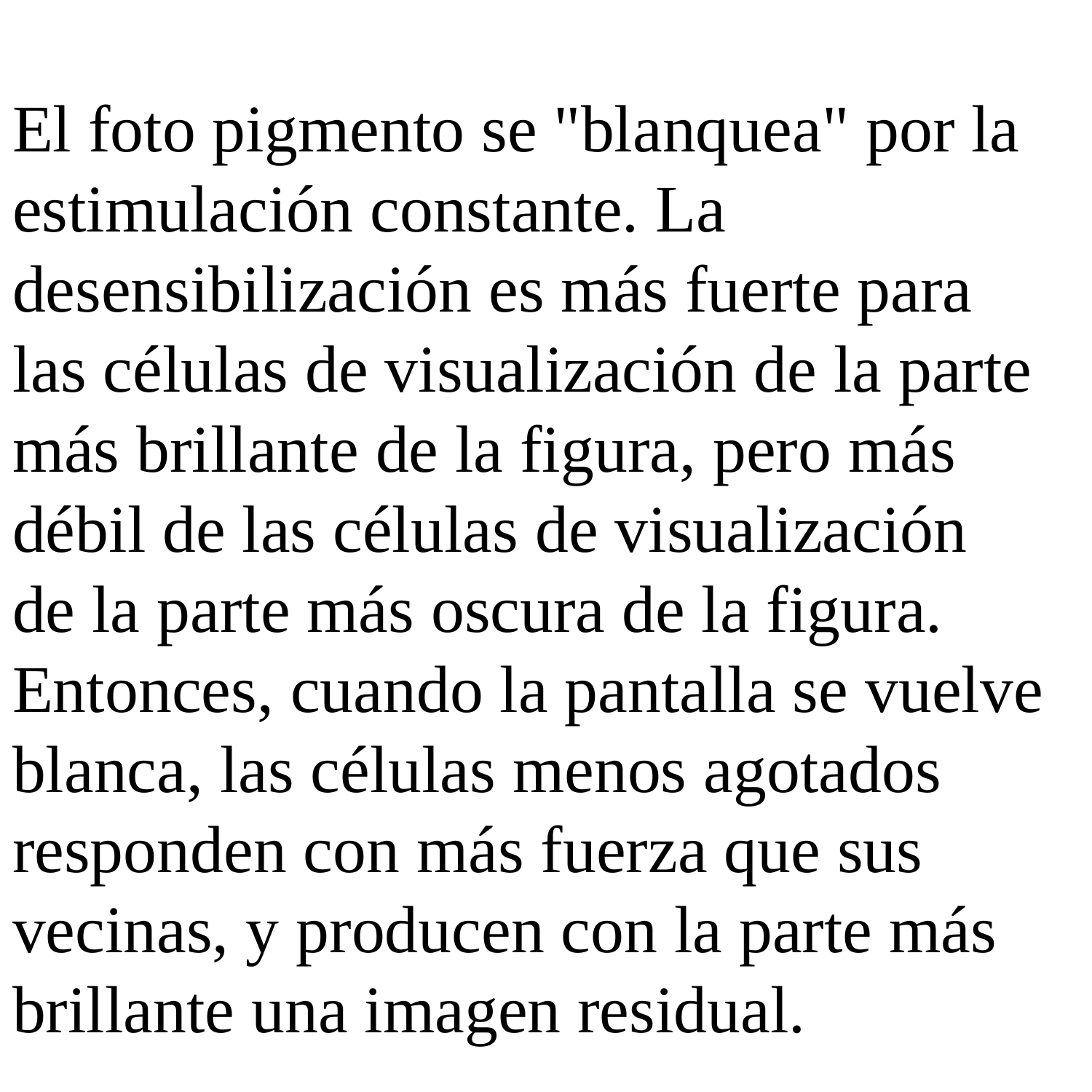

El foto pigmento se "blanquea" por la estimulación constante. La desensibilización es más fuerte para las células de visualización de la parte más brillante de la figura, pero más débil de las células de visualización de la parte más oscura de la figura. Entonces, cuando la pantalla se vuelve blanca, las células menos agotados responden con más fuerza que sus vecinas, y producen con la parte más brillante una imagen residual.